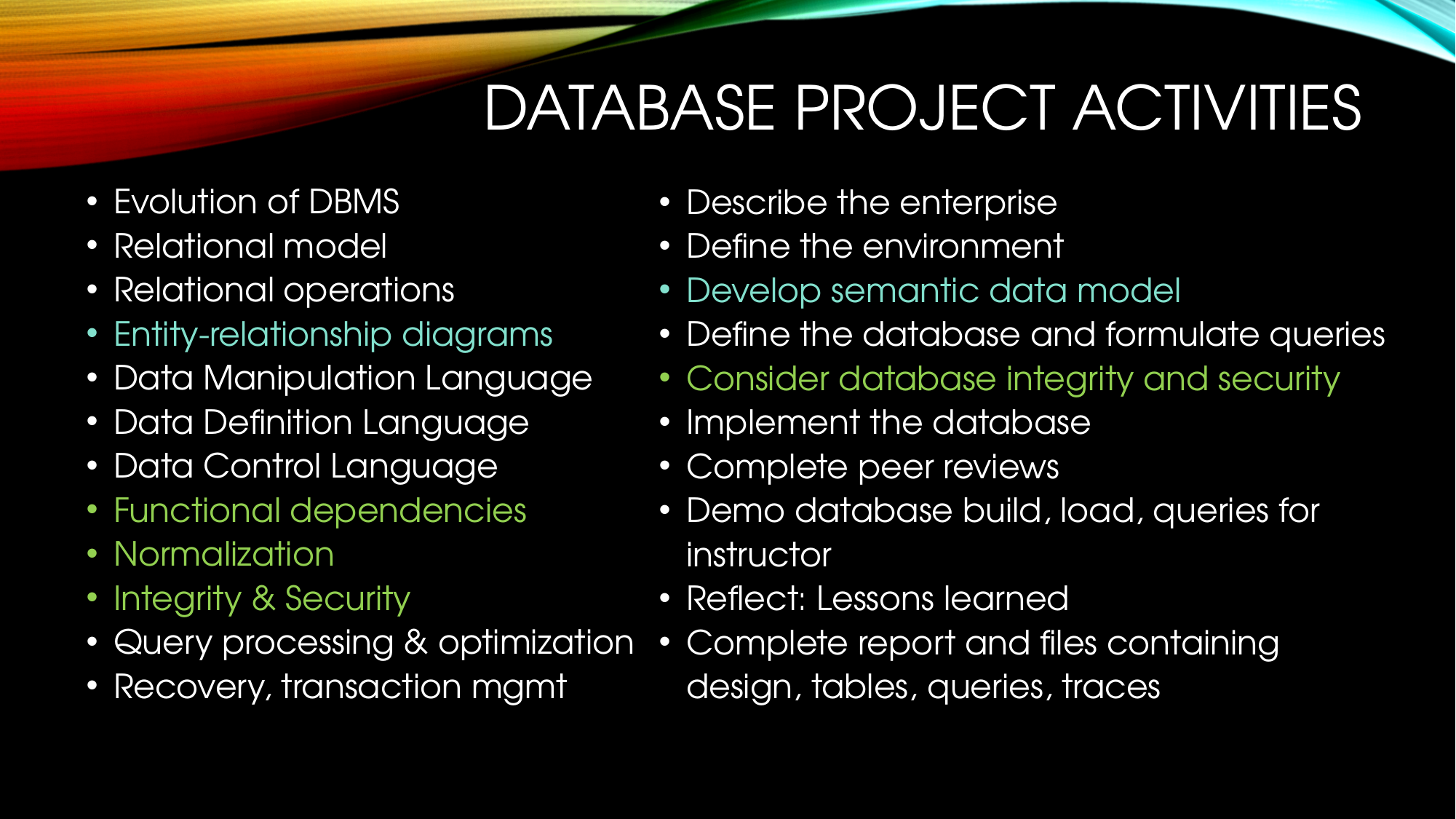

# Database project ACTIVITIES
Evolution of DBMS
Relational model
Relational operations
Entity-relationship diagrams
Data Manipulation Language
Data Definition Language
Data Control Language
Functional dependencies
Normalization
Integrity & Security
Query processing & optimization
Recovery, transaction mgmt
Describe the enterprise
Define the environment
Develop semantic data model
Define the database and formulate queries
Consider database integrity and security
Implement the database
Complete peer reviews
Demo database build, load, queries for instructor
Reflect: Lessons learned
Complete report and files containing design, tables, queries, traces